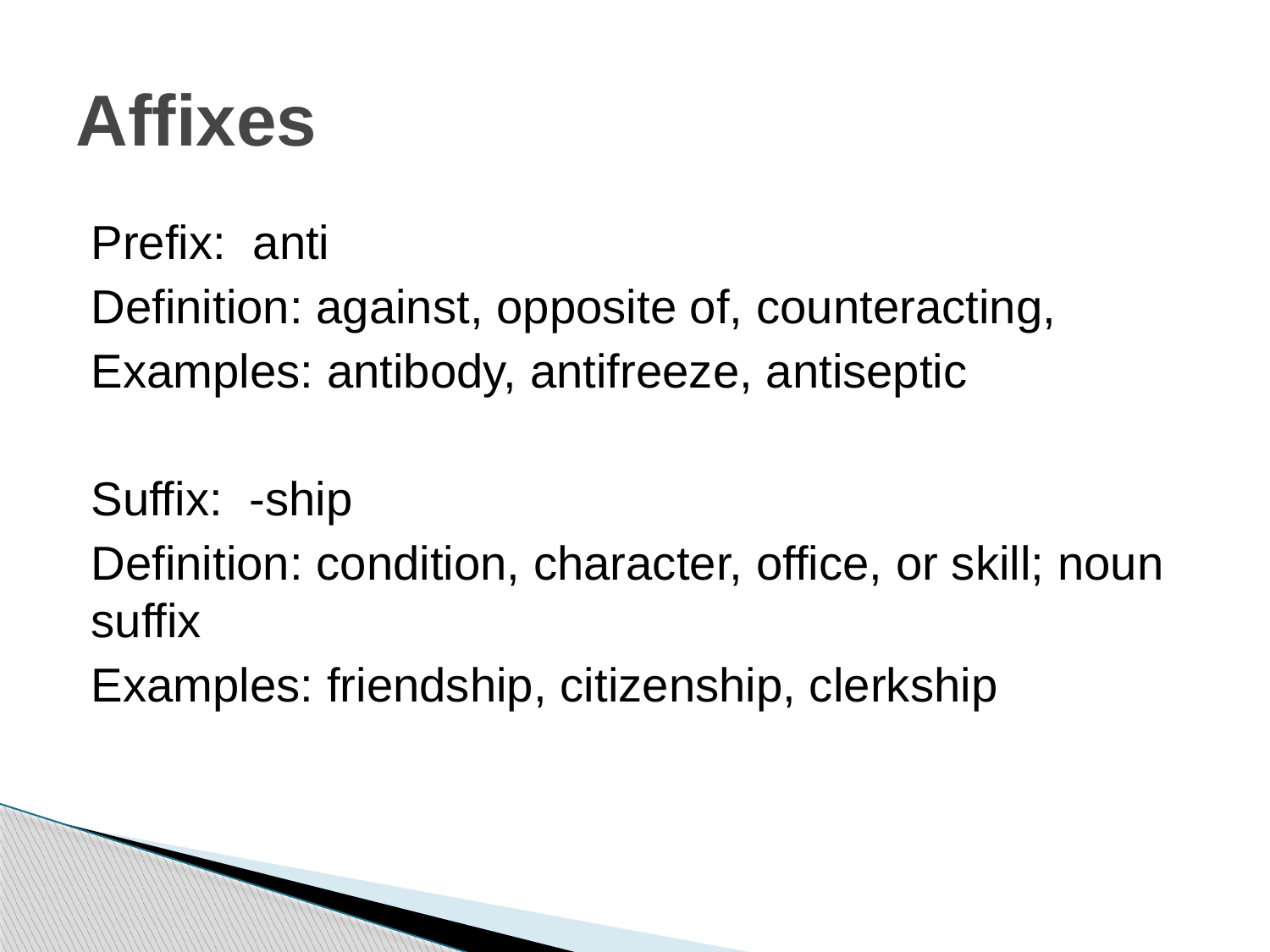

# Affixes
Prefix:  anti
Definition: against, opposite of, counteracting,
Examples: antibody, antifreeze, antiseptic

Suffix:  -ship
Definition: condition, character, office, or skill; noun suffix
Examples: friendship, citizenship, clerkship